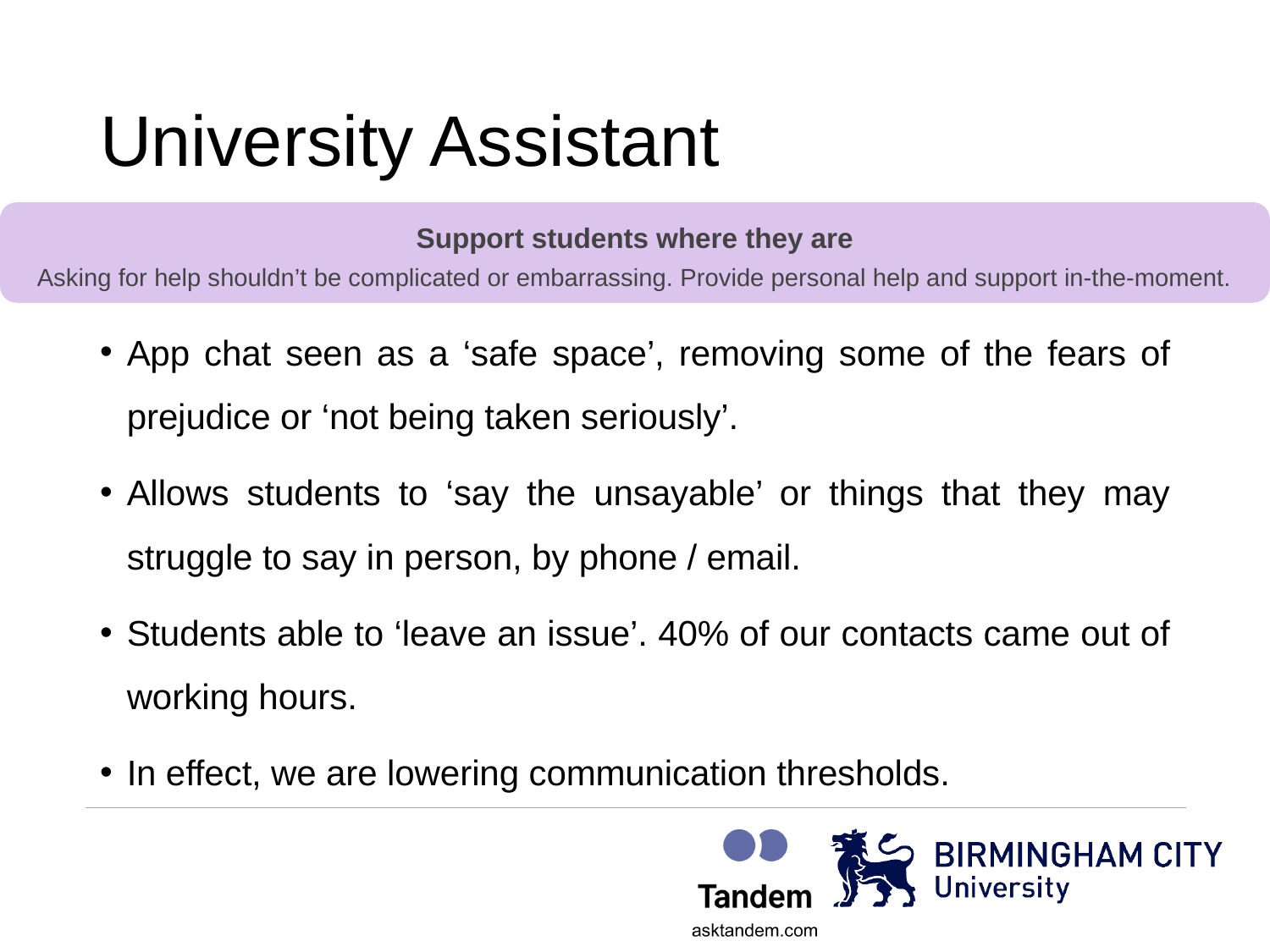

# University Assistant
Support students where they are
Asking for help shouldn’t be complicated or embarrassing. Provide personal help and support in-the-moment.
App chat seen as a ‘safe space’, removing some of the fears of prejudice or ‘not being taken seriously’.
Allows students to ‘say the unsayable’ or things that they may struggle to say in person, by phone / email.
Students able to ‘leave an issue’. 40% of our contacts came out of working hours.
In effect, we are lowering communication thresholds.